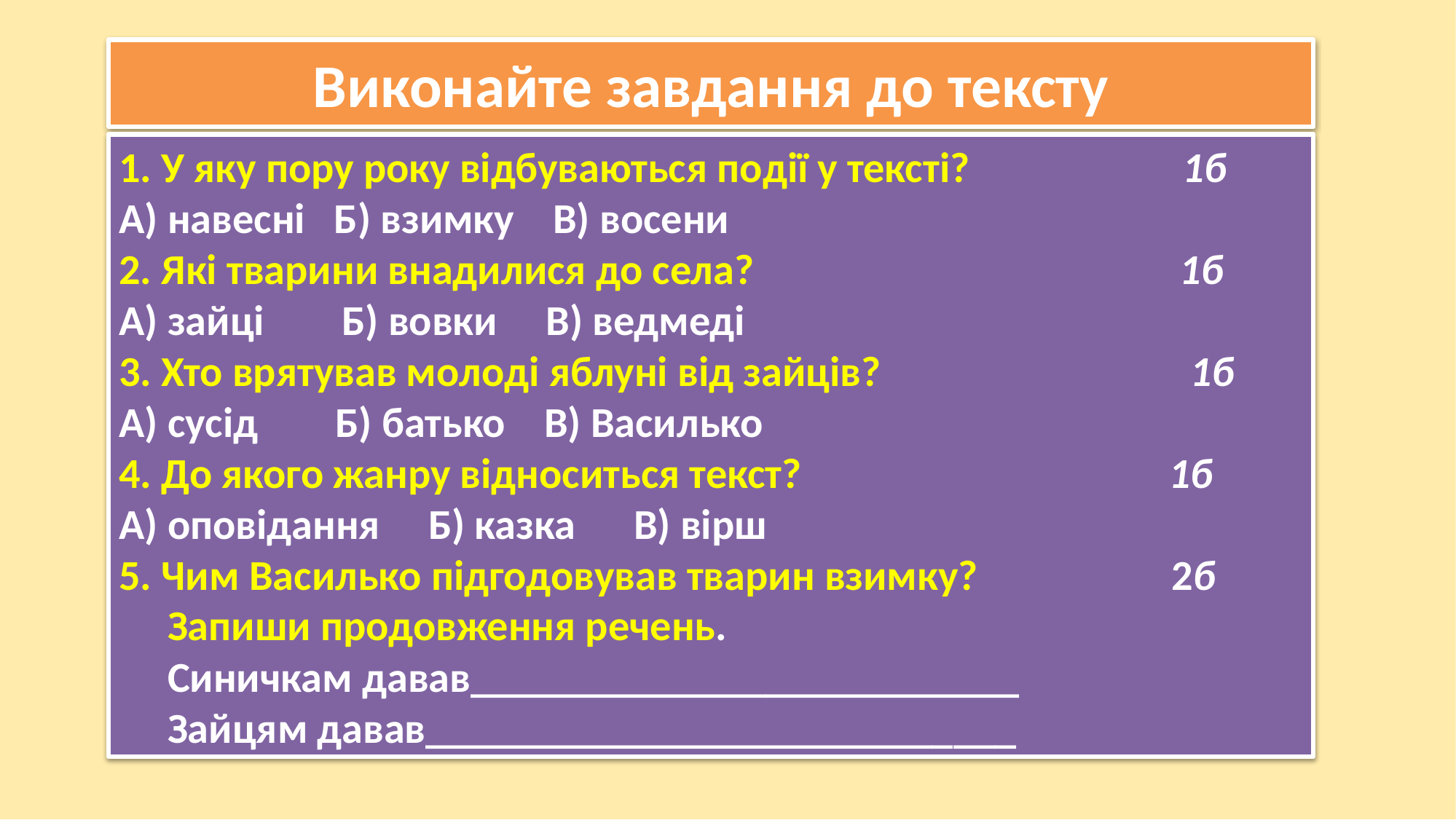

Виконайте завдання до тексту
1. У яку пору року відбуваються події у тексті?                      1б
А) навесні   Б) взимку    В) восени
2. Які тварини внадилися до села?                                            1б
А) зайці        Б) вовки     В) ведмеді
3. Хто врятував молоді яблуні від зайців?                                1б
А) сусід        Б) батько    В) Василько
4. До якого жанру відноситься текст?                                      1б
А) оповідання     Б) казка      В) вірш
5. Чим Василько підгодовував тварин взимку?                    2б
     Запиши продовження речень.
     Синичкам давав__________________________
     Зайцям давав____________________________